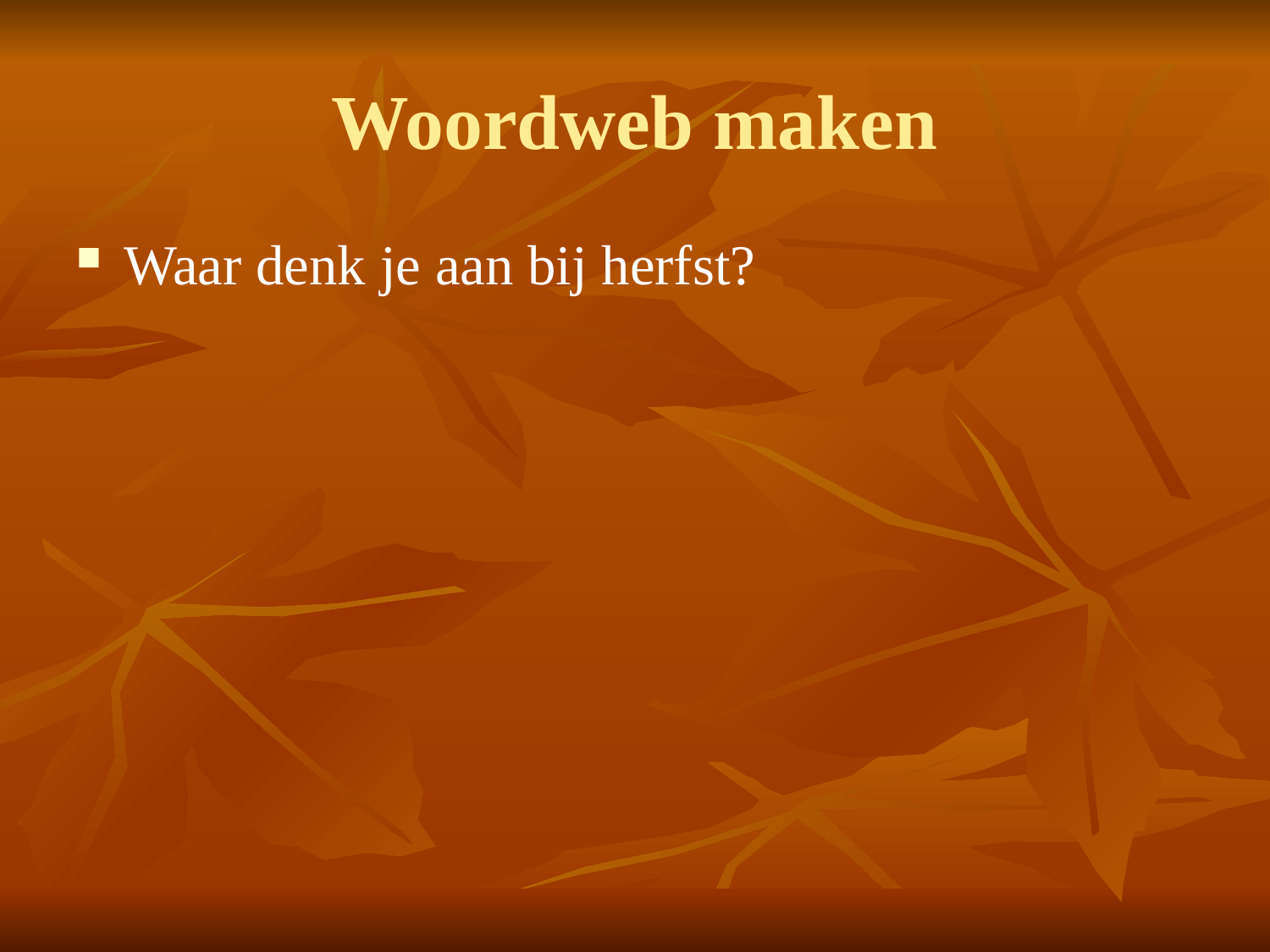

# Woordweb maken
Waar denk je aan bij herfst?